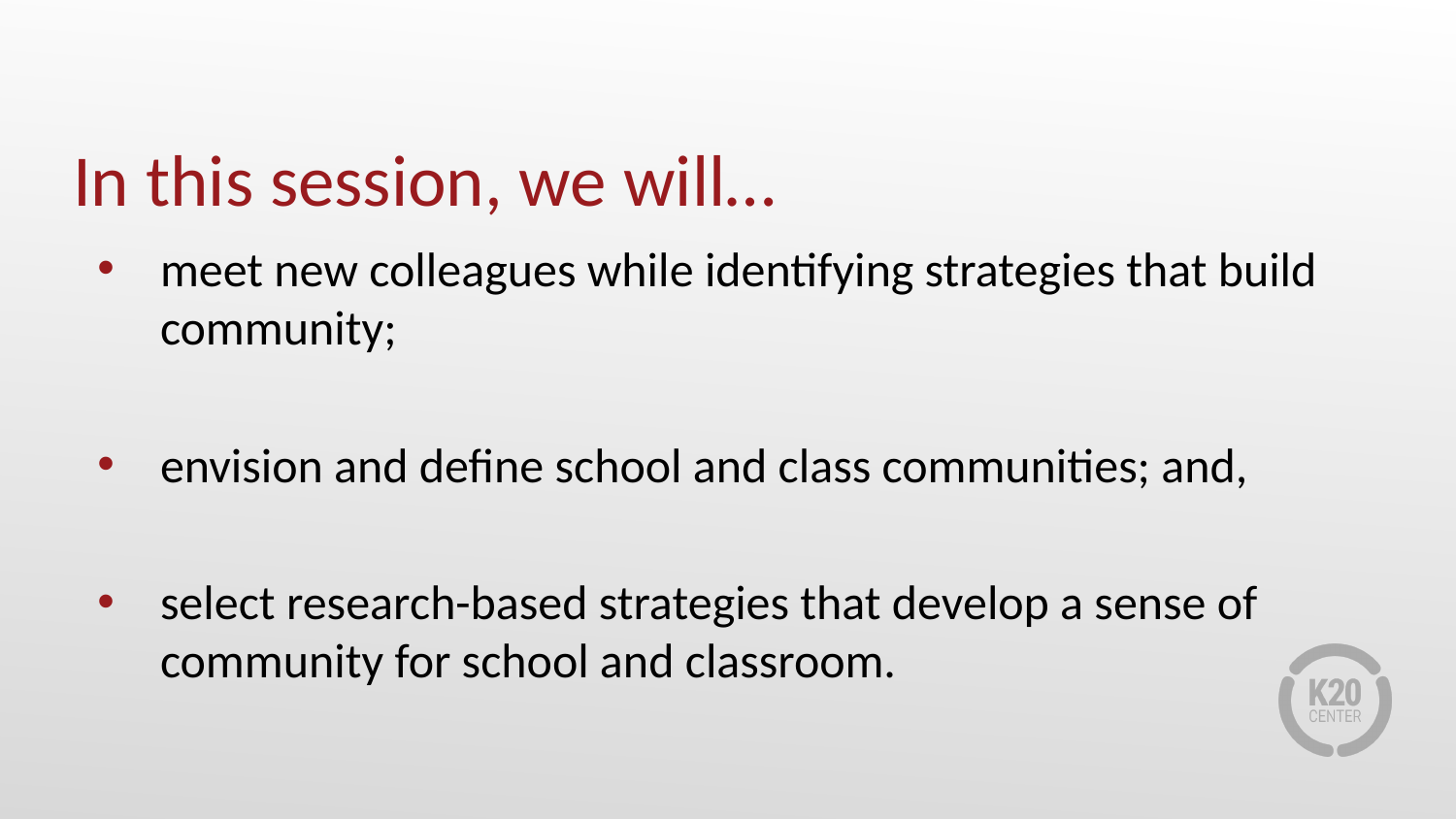

# In this session, we will…
meet new colleagues while identifying strategies that build community;

envision and define school and class communities; and,

select research-based strategies that develop a sense of community for school and classroom.